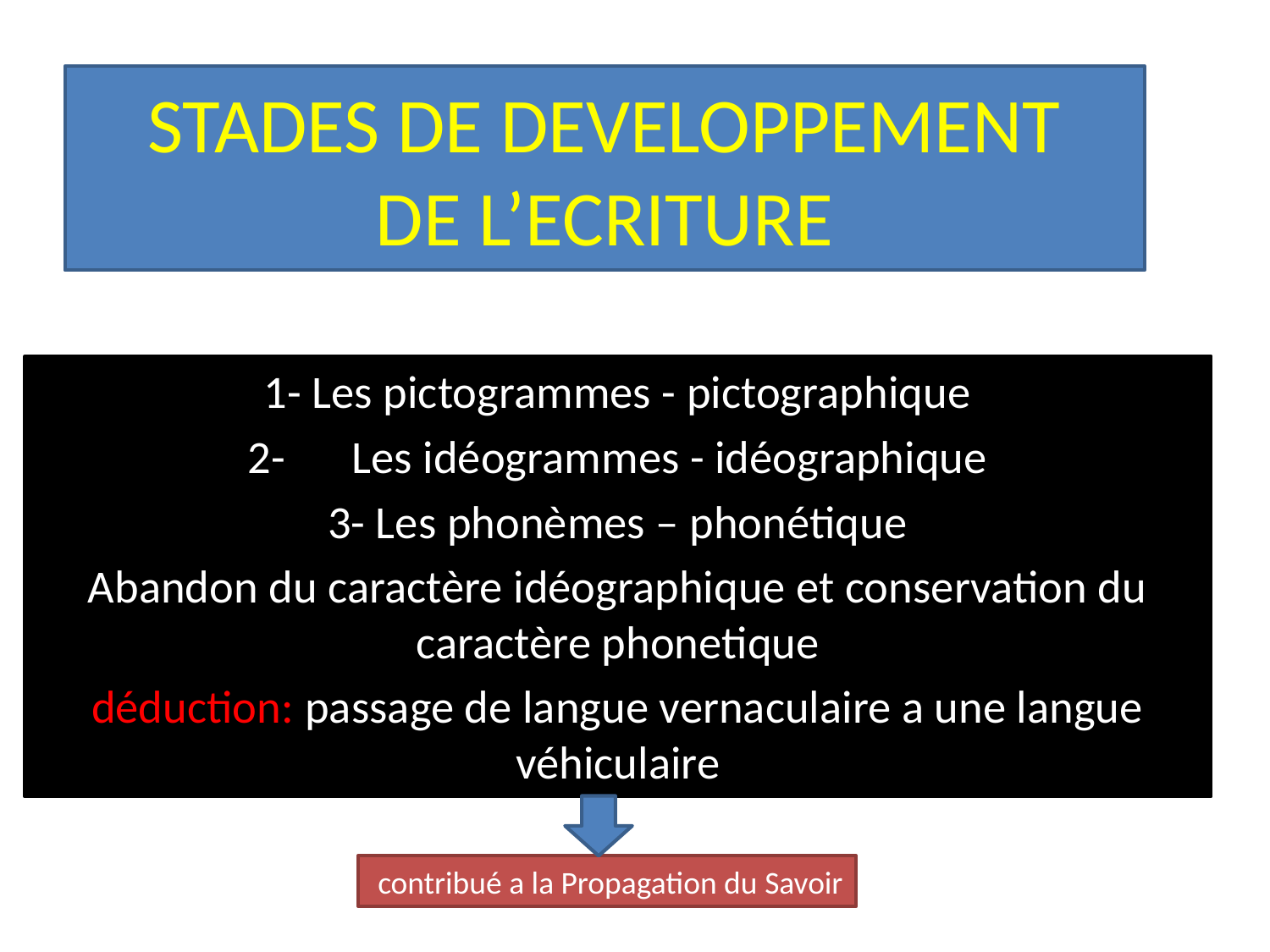

# STADES DE DEVELOPPEMENT DE L’ECRITURE
1- Les pictogrammes - pictographique
2-	Les idéogrammes - idéographique
3- Les phonèmes – phonétique
Abandon du caractère idéographique et conservation du caractère phonetique
déduction: passage de langue vernaculaire a une langue véhiculaire

 contribué a la Propagation du Savoir